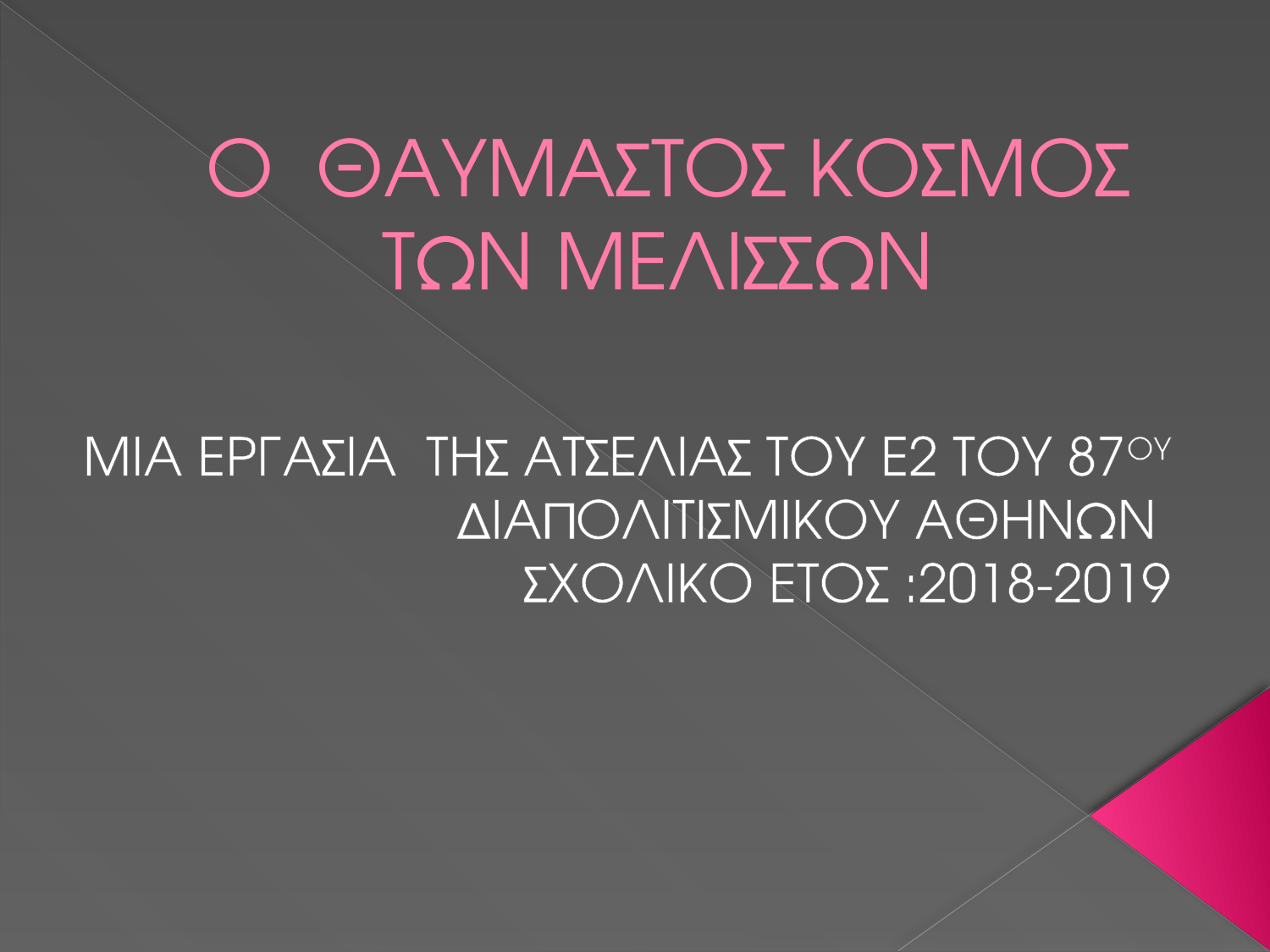

# Ο  ΘΑΥΜΑΣΤΟΣ ΚΟΣΜΟΣ ΤΩΝ ΜΕΛΙΣΣΩΝ
ΜΙΑ ΕΡΓΑΣΙΑ  ΤΗΣ ΑΤΣΕΛΙΑΣ ΤΟΥ Ε2 ΤΟΥ 87ΟΥ ΔΙΑΠΟΛΙΤΙΣΜΙΚΟΥ ΑΘΗΝΩΝ
ΣΧΟΛΙΚΟ ΕΤΟΣ :2018-2019